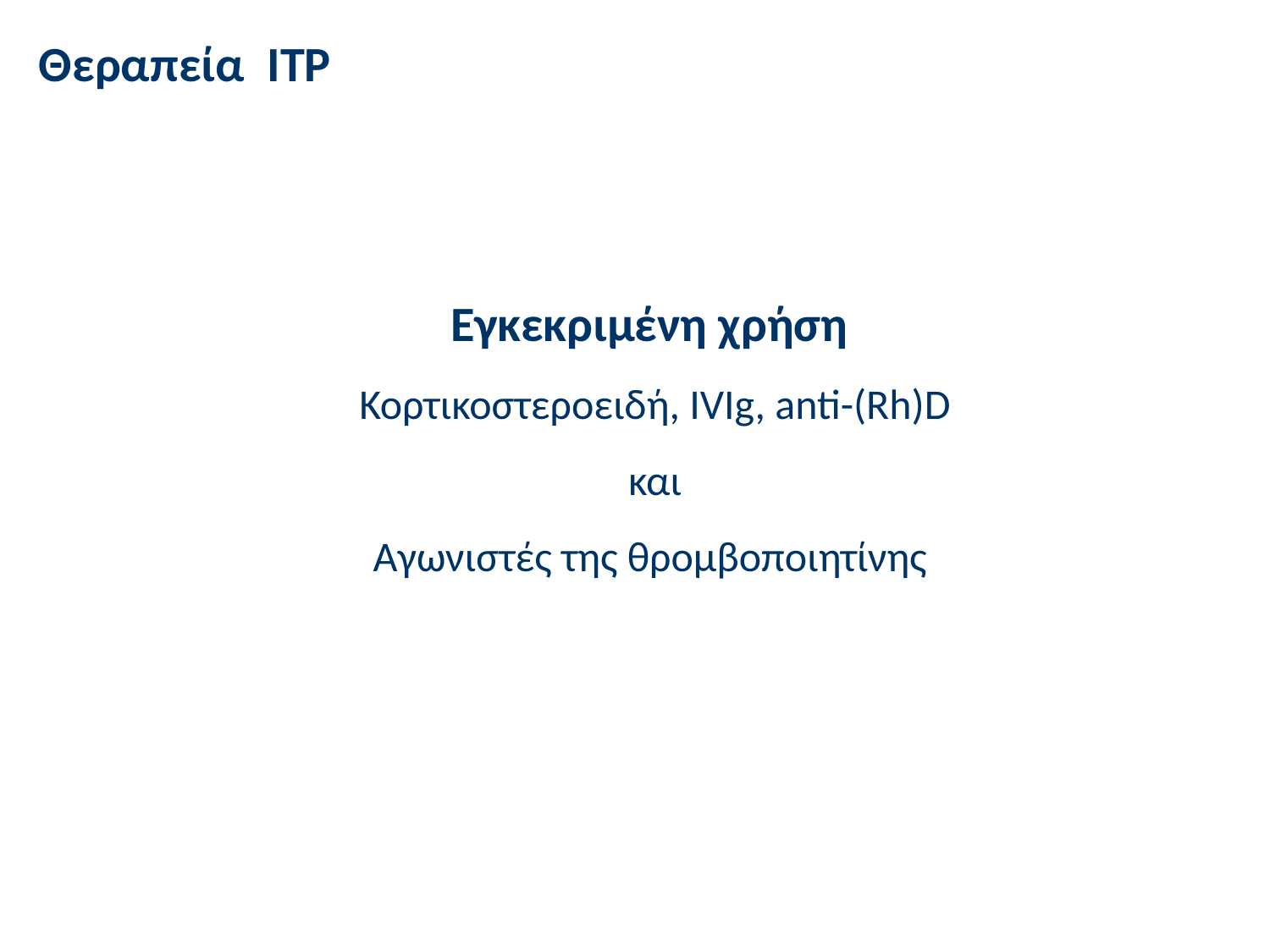

Θεραπεία  ITP
Εγκεκριμένη χρήση
Κορτικοστεροειδή, IVIg, anti-(Rh)D
 και
Αγωνιστές της θρομβοποιητίνης